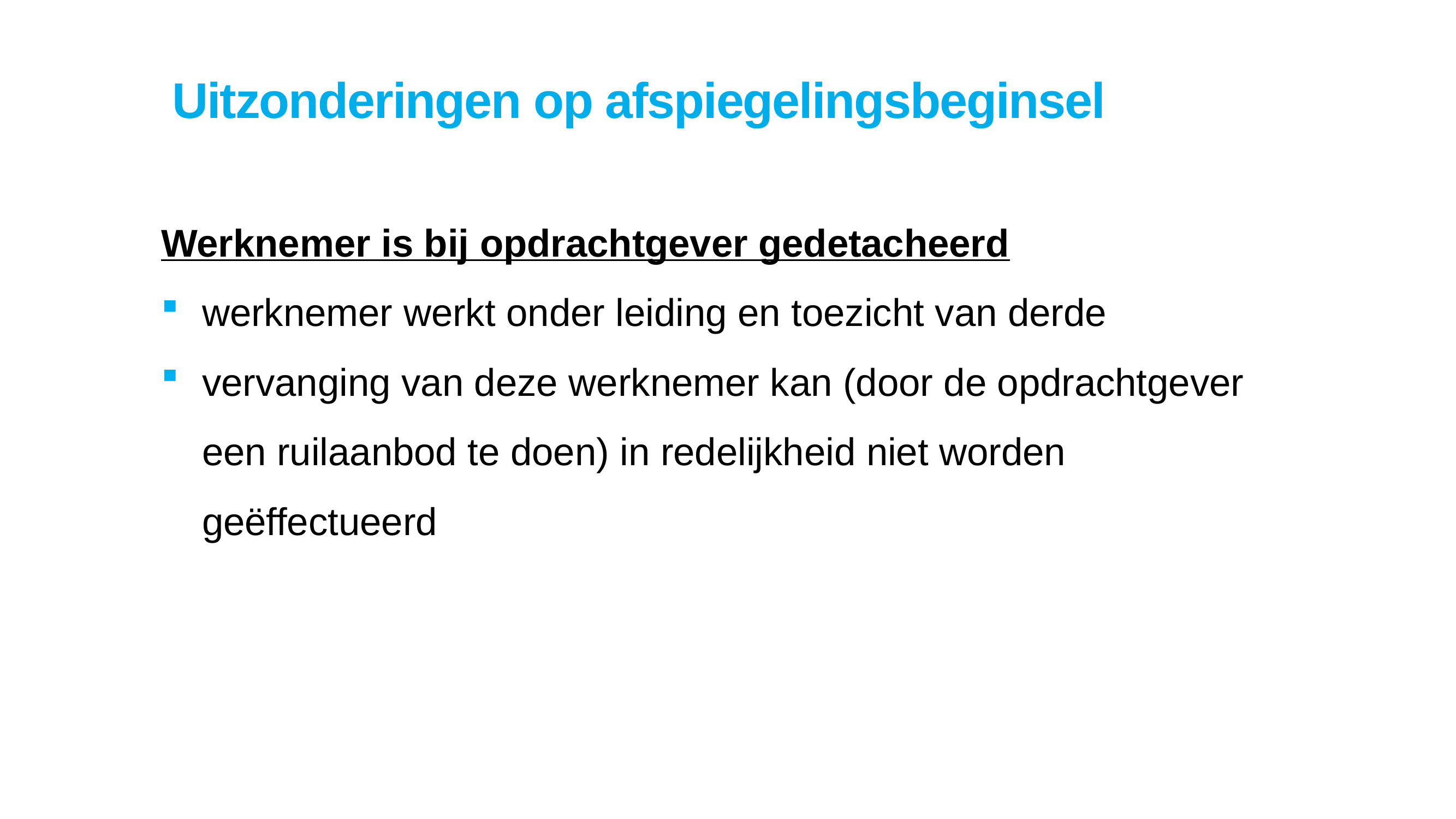

# Uitzonderingen op afspiegelingsbeginsel

Werknemer is bij opdrachtgever gedetacheerd
werknemer werkt onder leiding en toezicht van derde
vervanging van deze werknemer kan (door de opdrachtgever een ruilaanbod te doen) in redelijkheid niet worden geëffectueerd